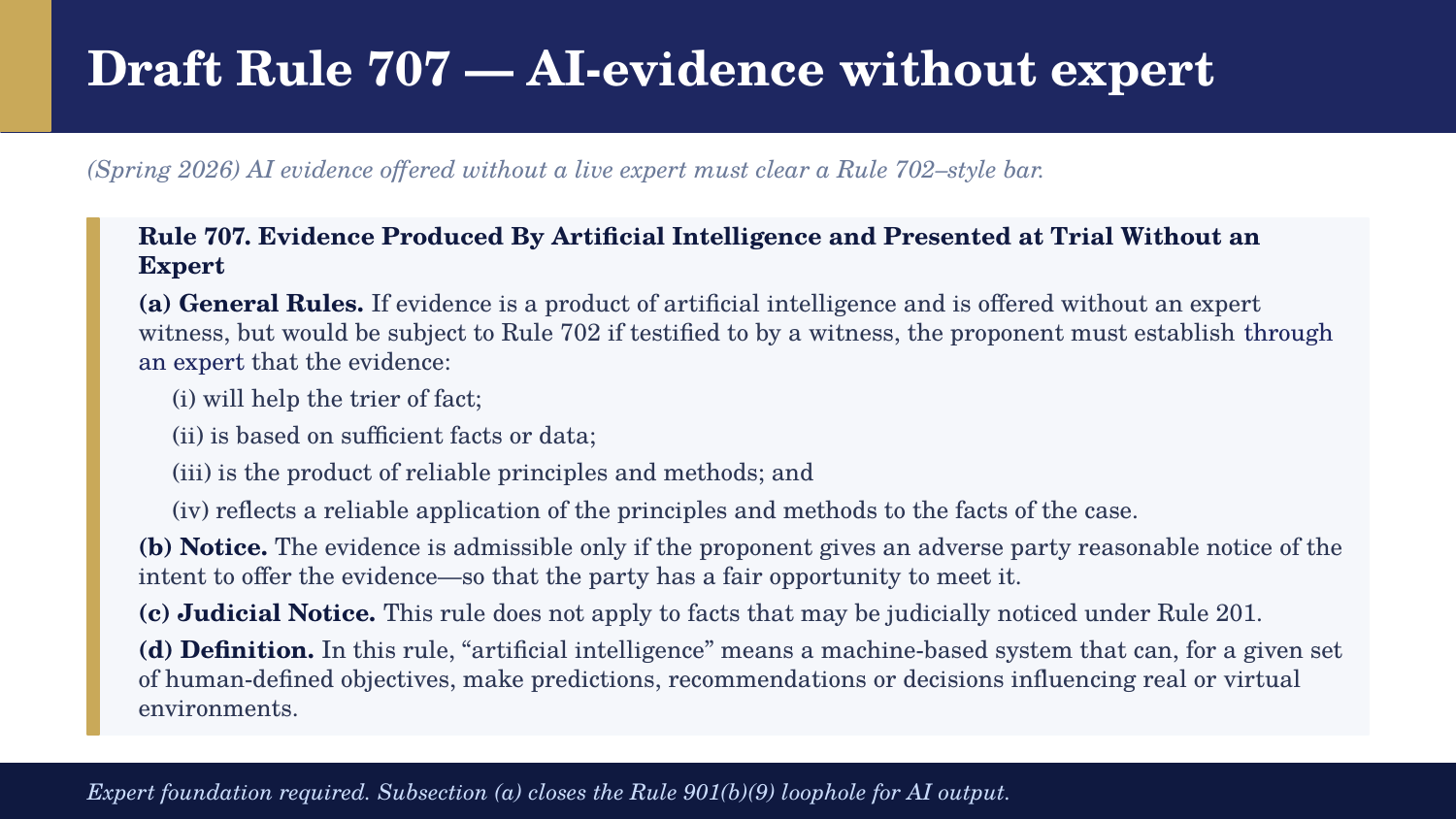

Draft Rule 707 — AI-evidence without expert
(Spring 2026) AI evidence offered without a live expert must clear a Rule 702–style bar.

Rule 707. Evidence Produced By Artificial Intelligence and Presented at Trial Without an Expert
(a) General Rules. If evidence is a product of artificial intelligence and is offered without an expert witness, but would be subject to Rule 702 if testified to by a witness, the proponent must establish through an expert that the evidence:
     (i) will help the trier of fact;
     (ii) is based on sufficient facts or data;
     (iii) is the product of reliable principles and methods; and
     (iv) reflects a reliable application of the principles and methods to the facts of the case.
(b) Notice. The evidence is admissible only if the proponent gives an adverse party reasonable notice of the intent to offer the evidence—so that the party has a fair opportunity to meet it.
(c) Judicial Notice. This rule does not apply to facts that may be judicially noticed under Rule 201.
(d) Definition. In this rule, “artificial intelligence” means a machine-based system that can, for a given set of human-defined objectives, make predictions, recommendations or decisions influencing real or virtual environments.

Expert foundation required. Subsection (a) closes the Rule 901(b)(9) loophole for AI output.